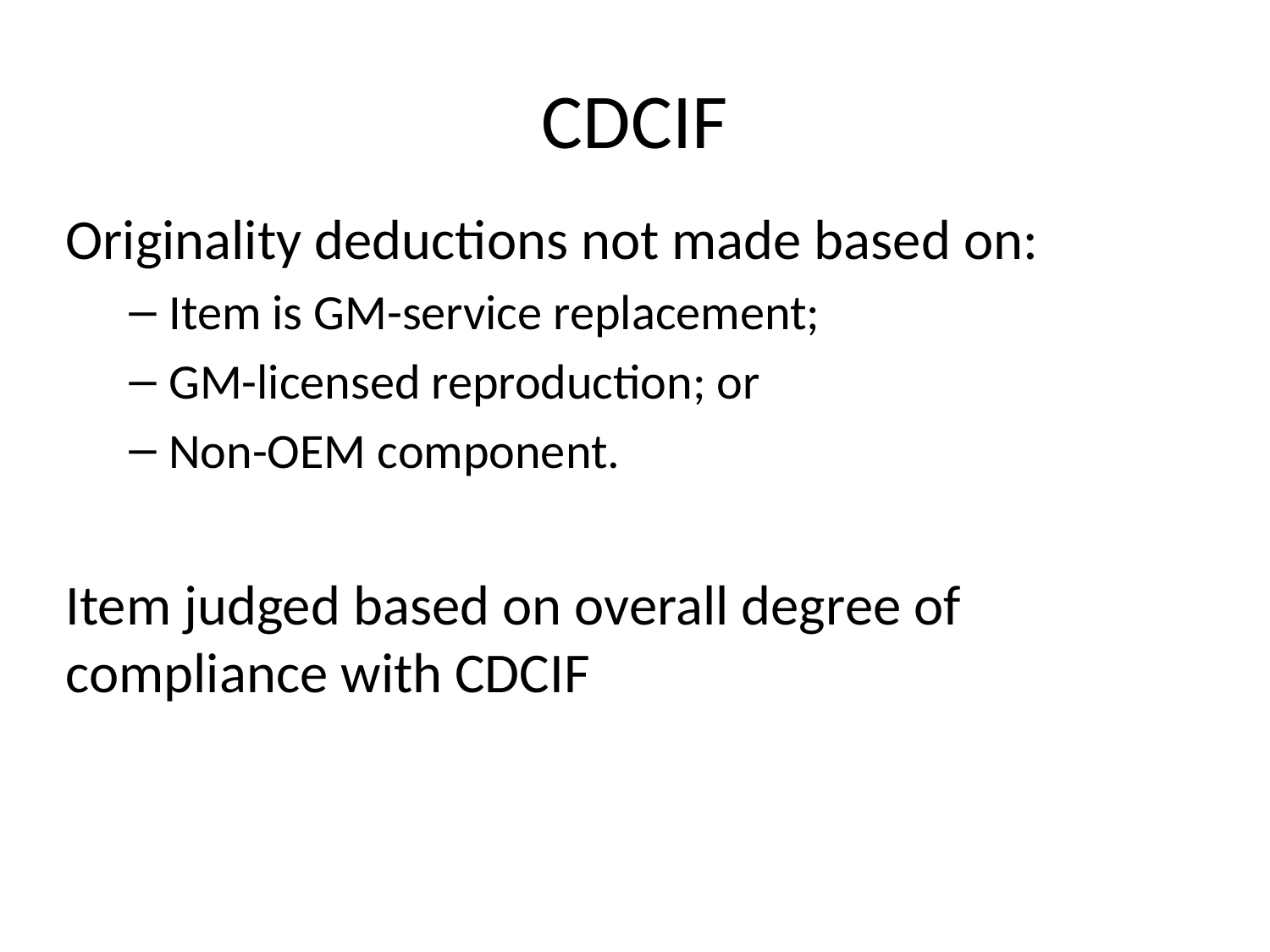

# CDCIF
Originality deductions not made based on:
Item is GM-service replacement;
GM-licensed reproduction; or
Non-OEM component.

Item judged based on overall degree of compliance with CDCIF